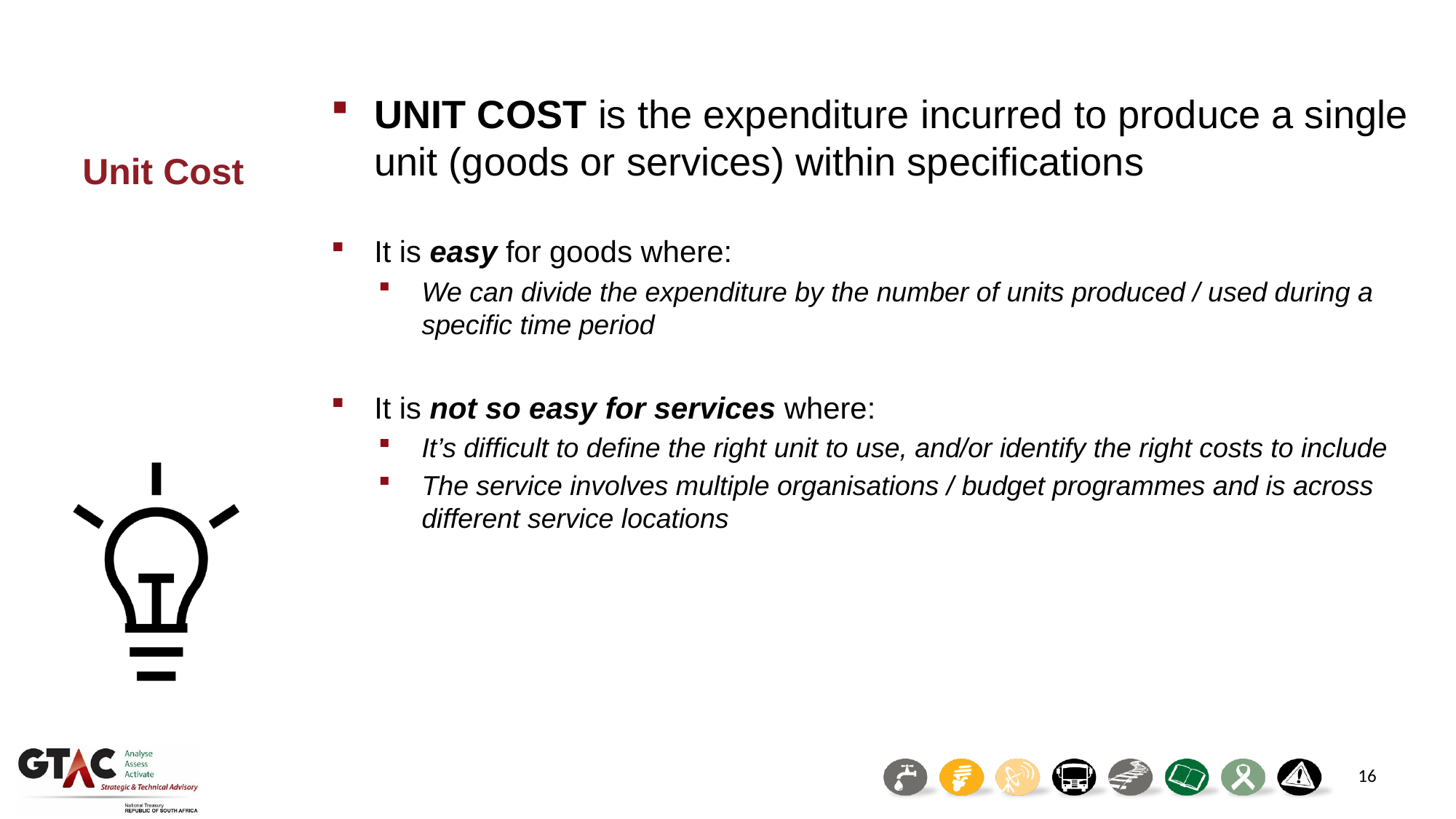

UNIT COST is the expenditure incurred to produce a single unit (goods or services) within specifications

It is easy for goods where:
We can divide the expenditure by the number of units produced / used during a specific time period

It is not so easy for services where:
It’s difficult to define the right unit to use, and/or identify the right costs to include
The service involves multiple organisations / budget programmes and is across different service locations

Unit Cost
16